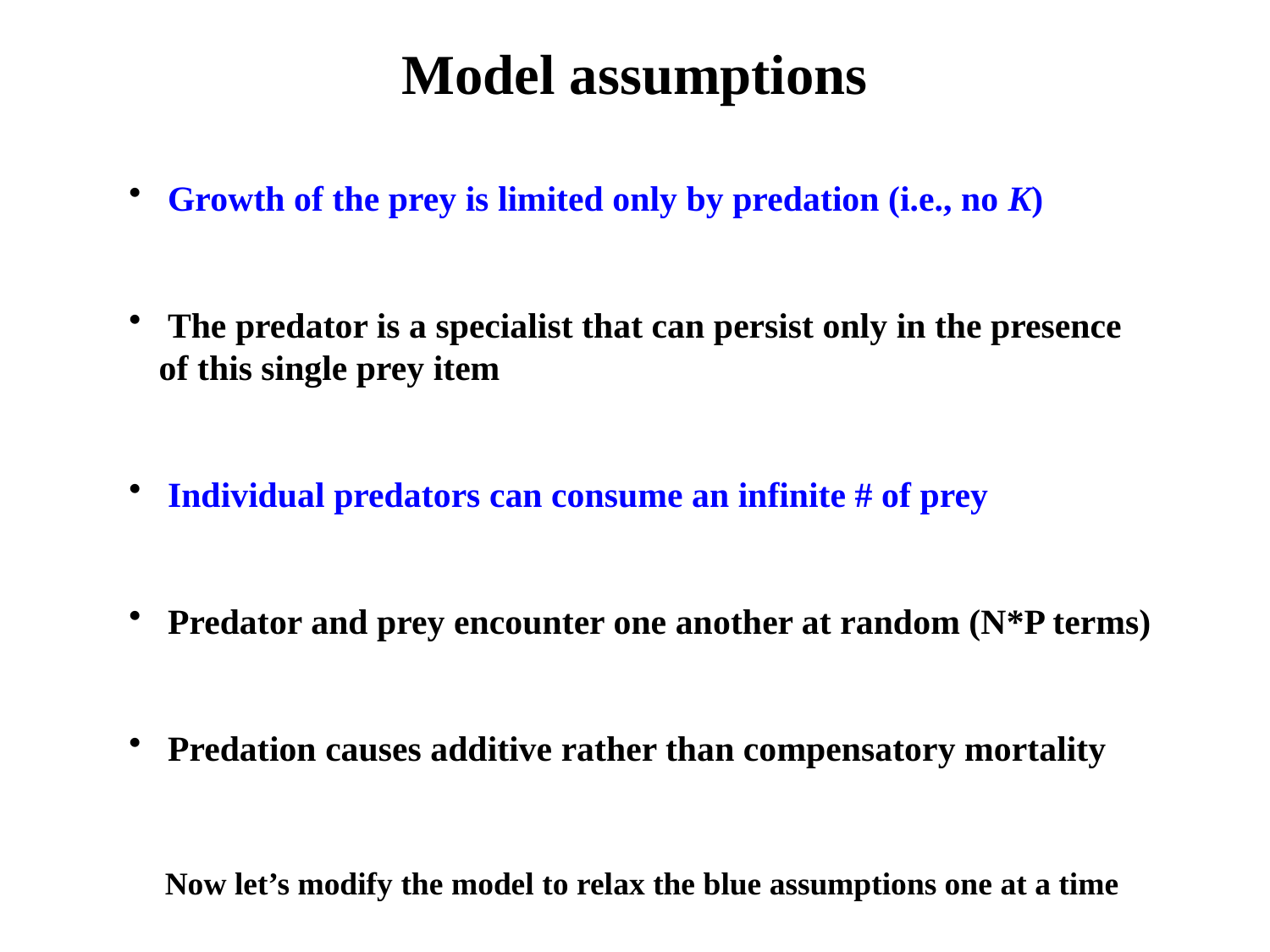

Model assumptions
 Growth of the prey is limited only by predation (i.e., no K)

 The predator is a specialist that can persist only in the presence of this single prey item

 Individual predators can consume an infinite # of prey

 Predator and prey encounter one another at random (N*P terms)

 Predation causes additive rather than compensatory mortality
Now let’s modify the model to relax the blue assumptions one at a time